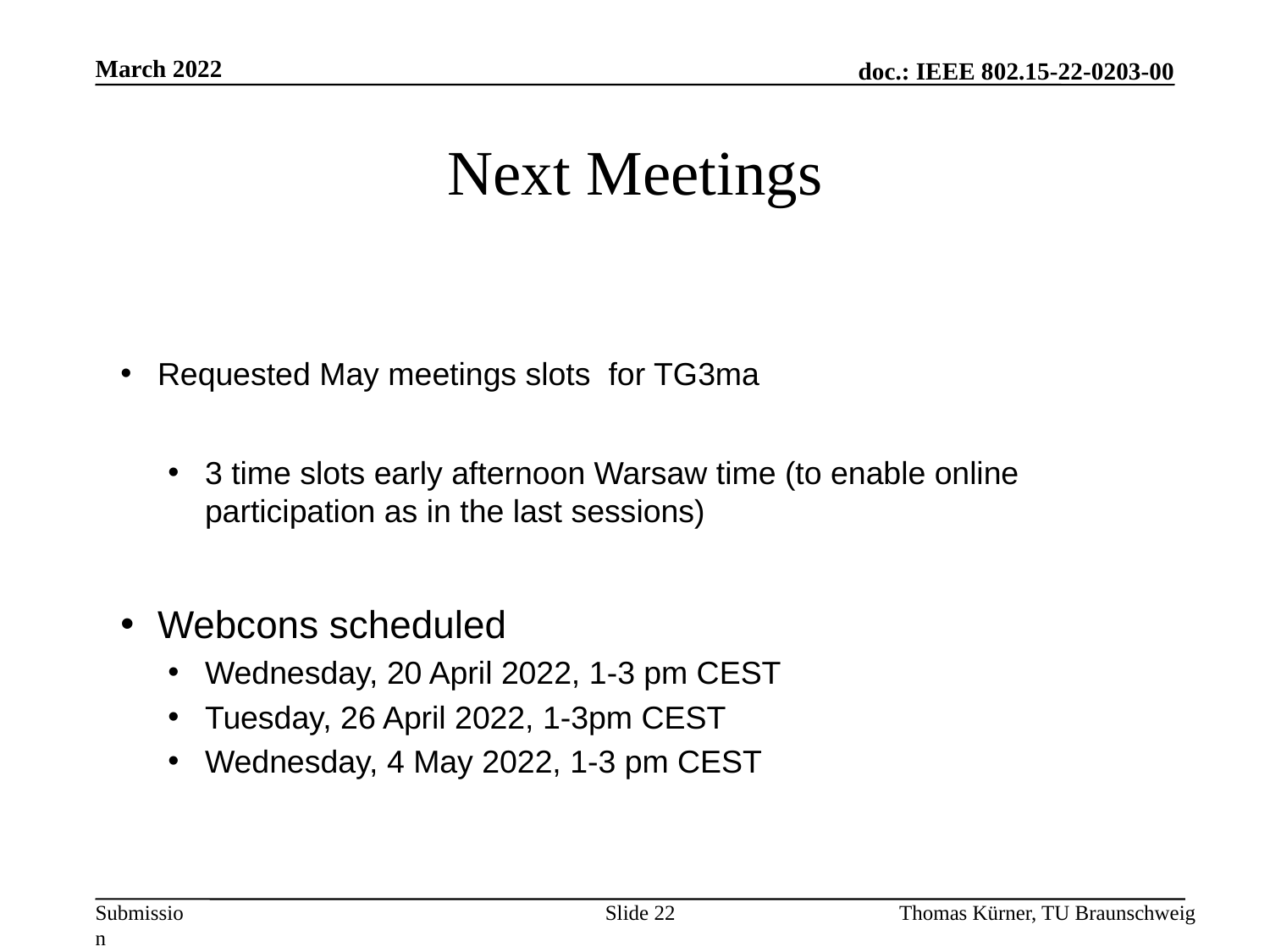

March 2022
# Next Meetings

Requested May meetings slots  for TG3ma

3 time slots early afternoon Warsaw time (to enable online participation as in the last sessions)

Webcons scheduled
Wednesday, 20 April 2022, 1-3 pm CEST
Tuesday, 26 April 2022, 1-3pm CEST
Wednesday, 4 May 2022, 1-3 pm CEST

Slide 22
Thomas Kürner, TU Braunschweig